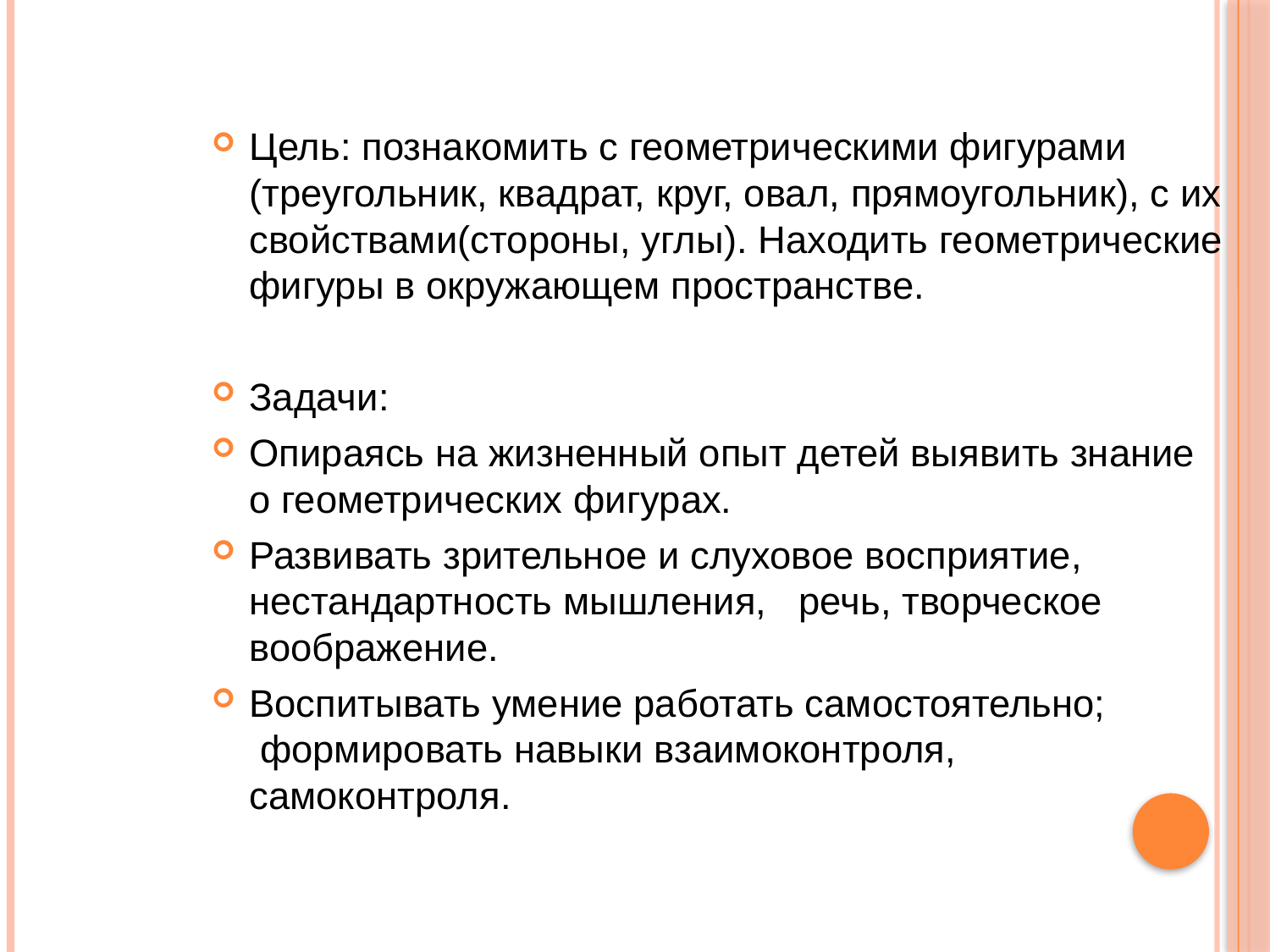

#
Цель: познакомить с геометрическими фигурами (треугольник, квадрат, круг, овал, прямоугольник), с их свойствами(стороны, углы). Находить геометрические фигуры в окружающем пространстве.

Задачи:
Опираясь на жизненный опыт детей выявить знание о геометрических фигурах.
Развивать зрительное и слуховое восприятие, нестандартность мышления,   речь, творческое воображение.
Воспитывать умение работать самостоятельно;  формировать навыки взаимоконтроля, самоконтроля.